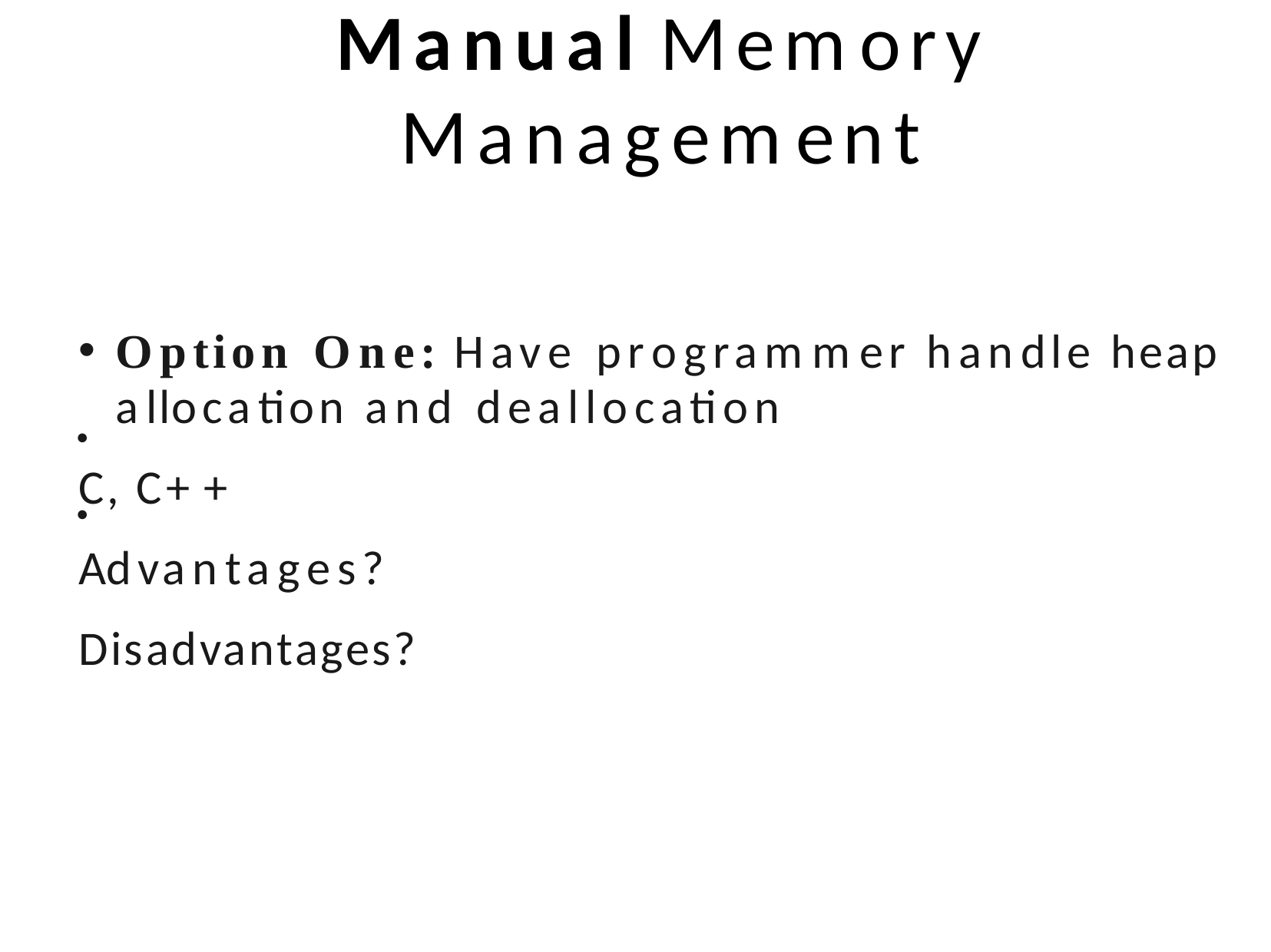

# Manual Memory Management
Option One: Have programmer handle heap allocation and deallocation
C, C++
Advantages?
Disadvantages?
●
●